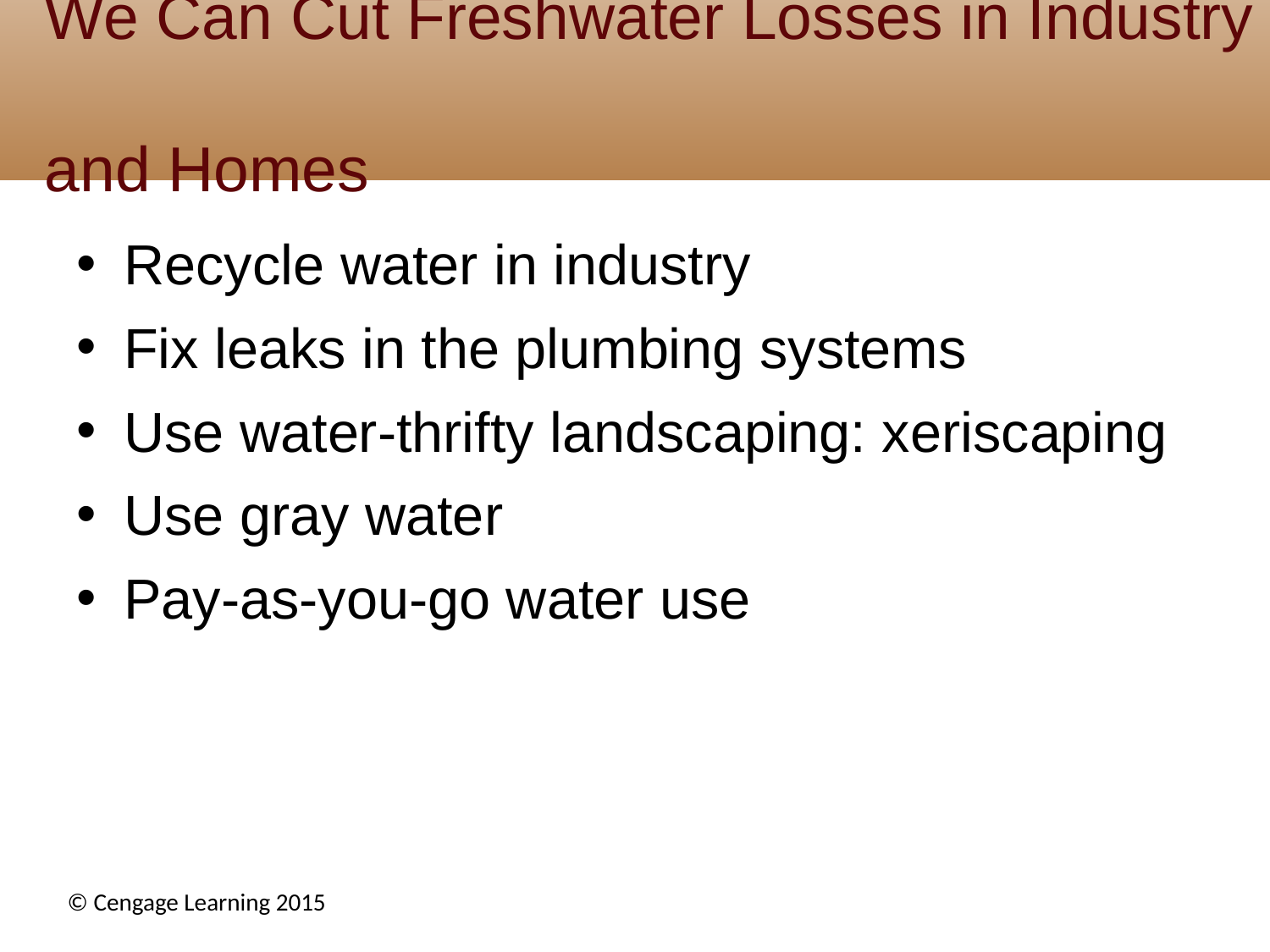

# We Can Cut Freshwater Losses in Industry and Homes
Recycle water in industry
Fix leaks in the plumbing systems
Use water-thrifty landscaping: xeriscaping
Use gray water
Pay-as-you-go water use